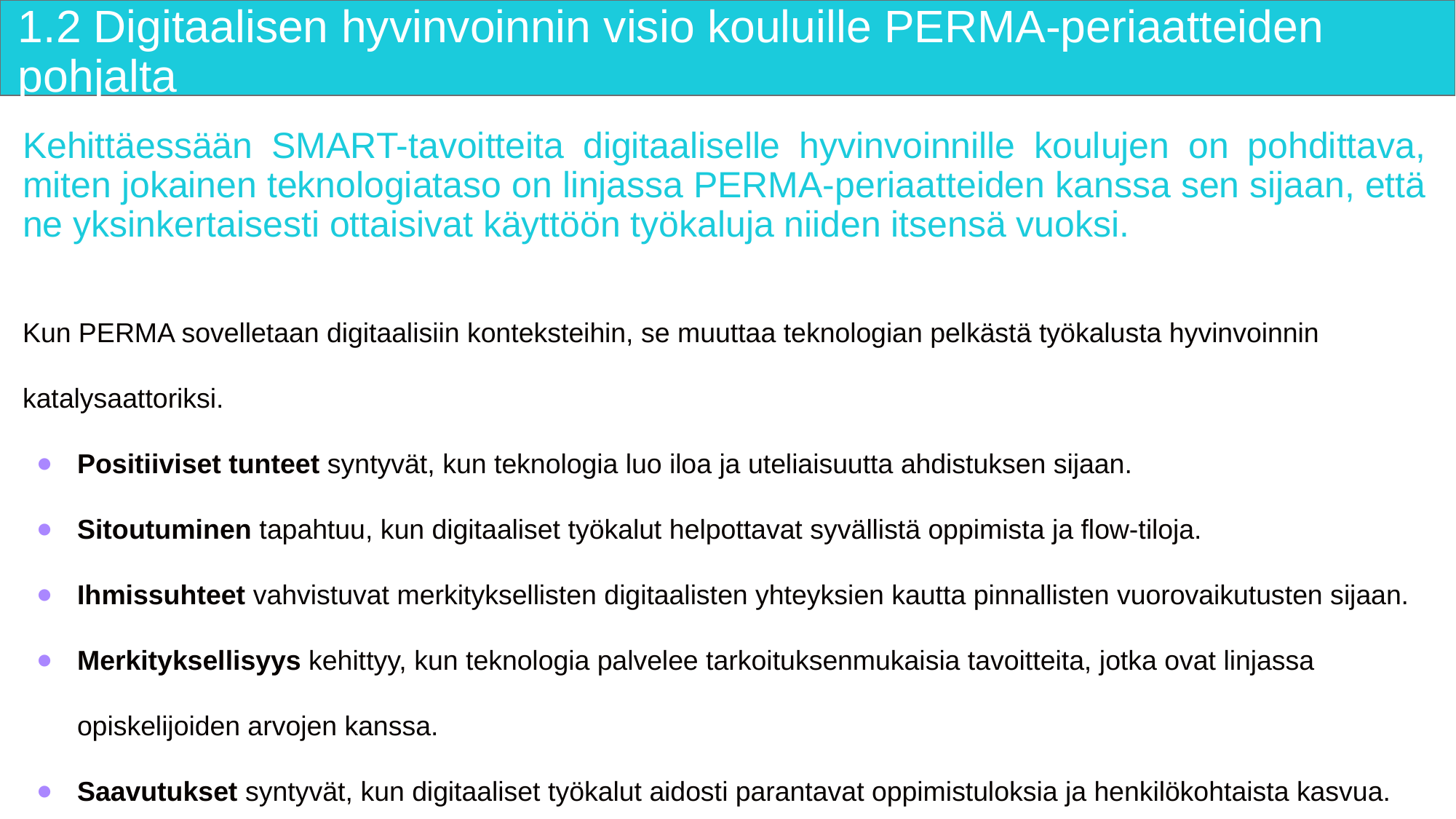

# 1.2 Digitaalisen hyvinvoinnin visio kouluille PERMA-periaatteiden pohjalta
Kehittäessään SMART-tavoitteita digitaaliselle hyvinvoinnille koulujen on pohdittava, miten jokainen teknologiataso on linjassa PERMA-periaatteiden kanssa sen sijaan, että ne yksinkertaisesti ottaisivat käyttöön työkaluja niiden itsensä vuoksi.
Kun PERMA sovelletaan digitaalisiin konteksteihin, se muuttaa teknologian pelkästä työkalusta hyvinvoinnin katalysaattoriksi.
Positiiviset tunteet syntyvät, kun teknologia luo iloa ja uteliaisuutta ahdistuksen sijaan.
Sitoutuminen tapahtuu, kun digitaaliset työkalut helpottavat syvällistä oppimista ja flow-tiloja.
Ihmissuhteet vahvistuvat merkityksellisten digitaalisten yhteyksien kautta pinnallisten vuorovaikutusten sijaan.
Merkityksellisyys kehittyy, kun teknologia palvelee tarkoituksenmukaisia tavoitteita, jotka ovat linjassa opiskelijoiden arvojen kanssa.
Saavutukset syntyvät, kun digitaaliset työkalut aidosti parantavat oppimistuloksia ja henkilökohtaista kasvua.